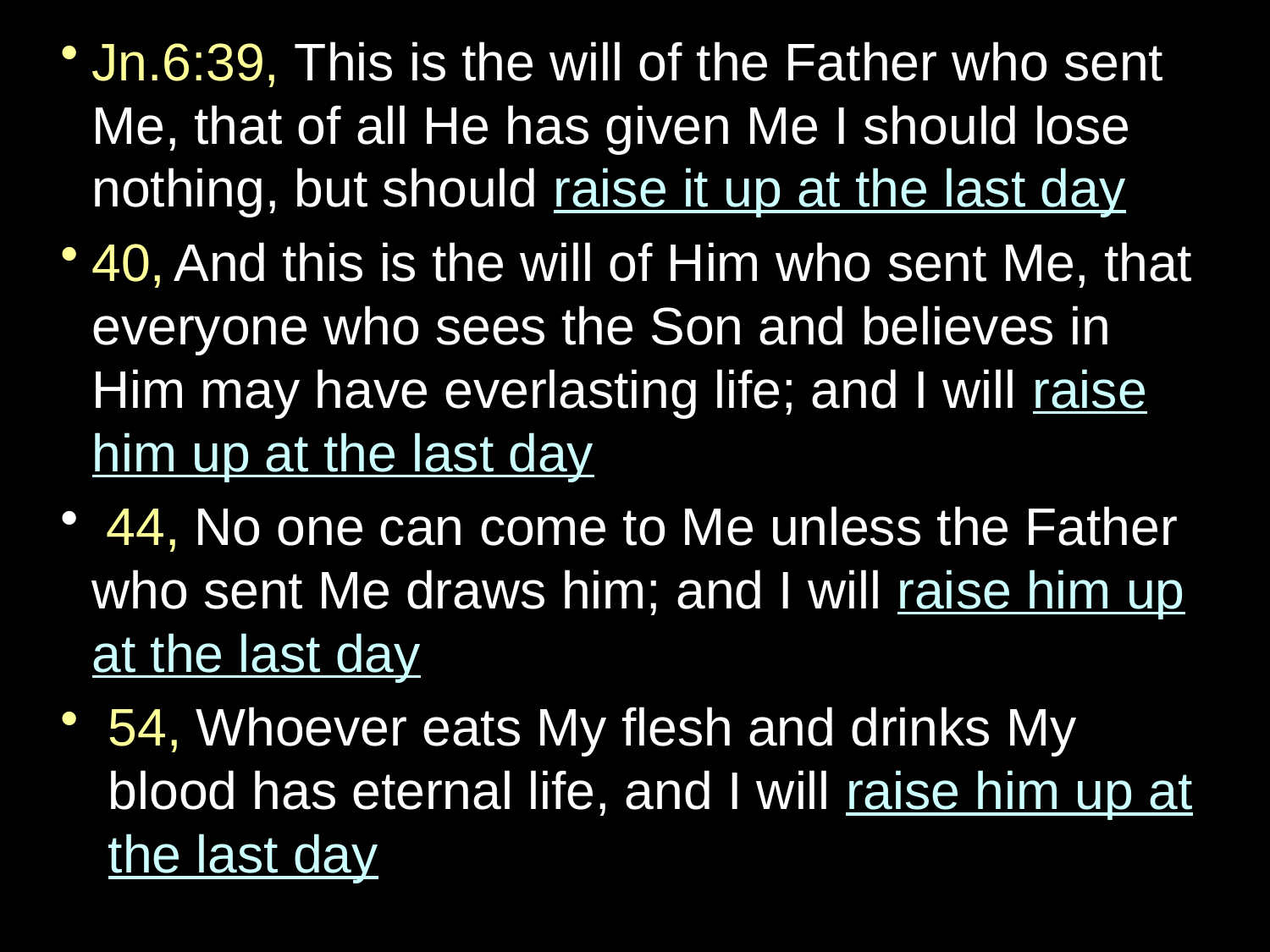

Jn.6:39, This is the will of the Father who sent Me, that of all He has given Me I should lose nothing, but should raise it up at the last day
40, And this is the will of Him who sent Me, that everyone who sees the Son and believes in Him may have everlasting life; and I will raise him up at the last day
 44, No one can come to Me unless the Father who sent Me draws him; and I will raise him up at the last day
54, Whoever eats My flesh and drinks My blood has eternal life, and I will raise him up at the last day